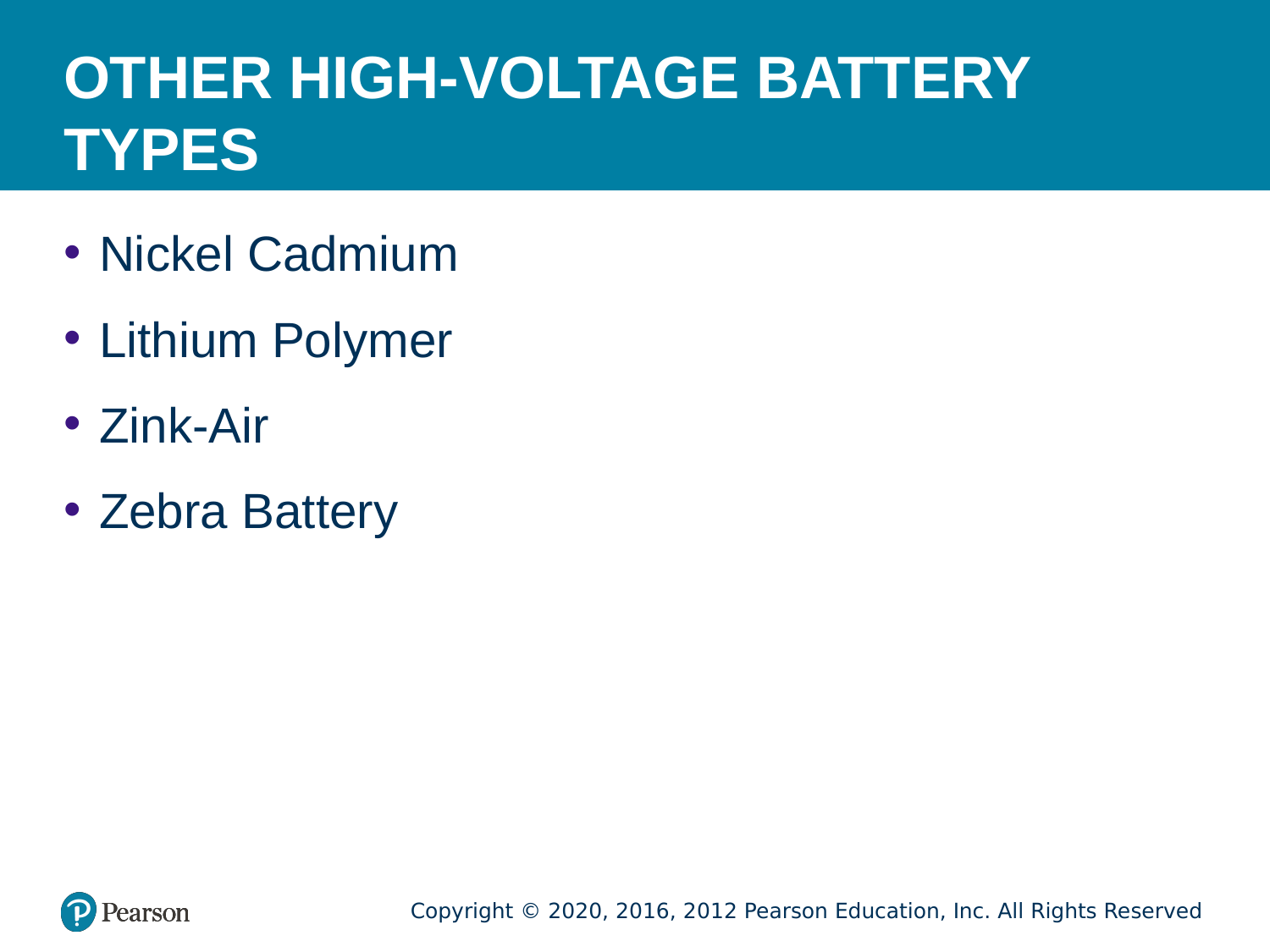

# OTHER HIGH-VOLTAGE BATTERY TYPES
Nickel Cadmium
Lithium Polymer
Zink-Air
Zebra Battery